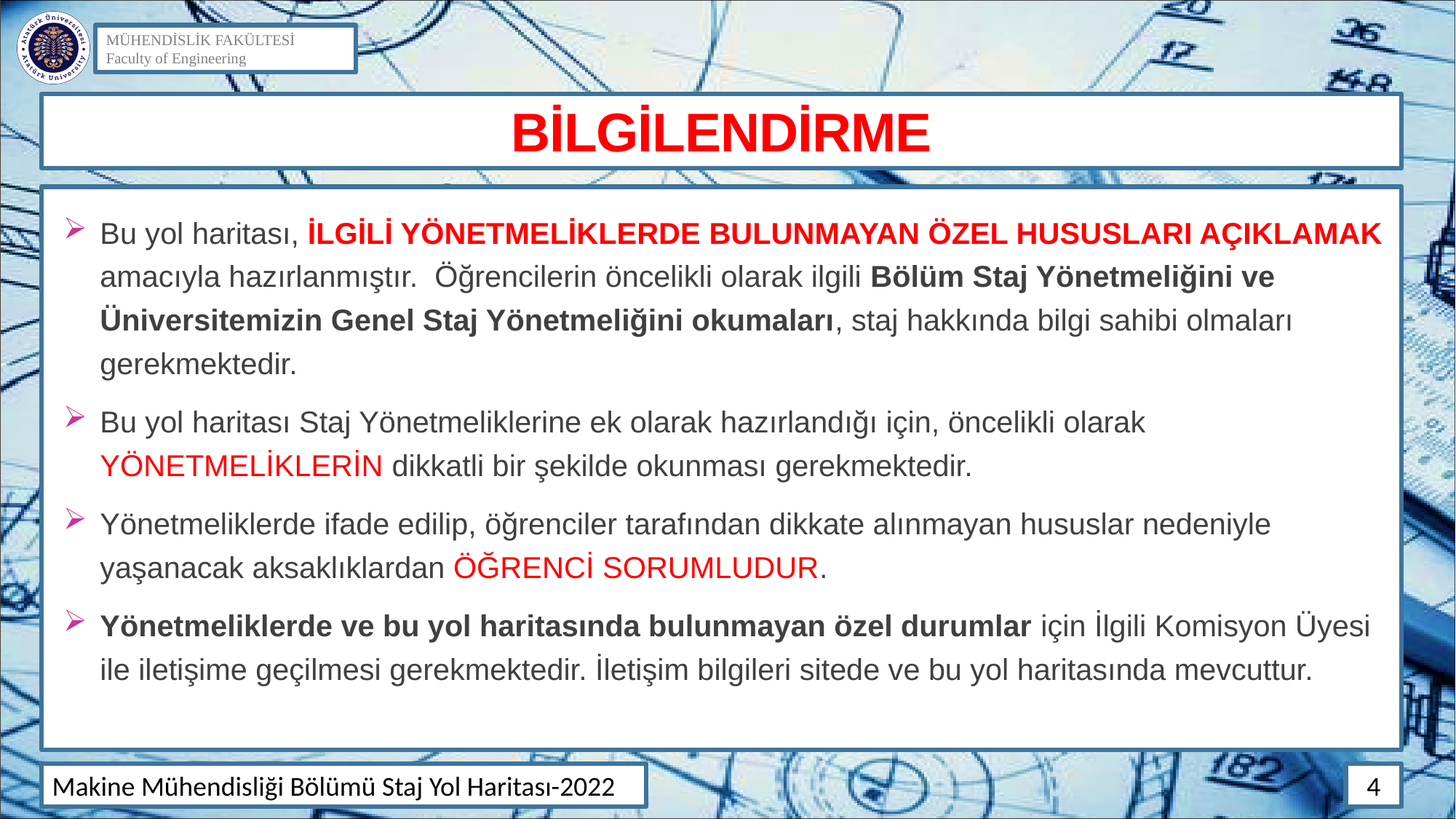

# BİLGİLENDİRME
Bu yol haritası, İLGİLİ YÖNETMELİKLERDE BULUNMAYAN ÖZEL HUSUSLARI AÇIKLAMAK amacıyla hazırlanmıştır.  Öğrencilerin öncelikli olarak ilgili Bölüm Staj Yönetmeliğini ve Üniversitemizin Genel Staj Yönetmeliğini okumaları, staj hakkında bilgi sahibi olmaları gerekmektedir.
Bu yol haritası Staj Yönetmeliklerine ek olarak hazırlandığı için, öncelikli olarak YÖNETMELİKLERİN dikkatli bir şekilde okunması gerekmektedir.
Yönetmeliklerde ifade edilip, öğrenciler tarafından dikkate alınmayan hususlar nedeniyle yaşanacak aksaklıklardan ÖĞRENCİ SORUMLUDUR.
Yönetmeliklerde ve bu yol haritasında bulunmayan özel durumlar için İlgili Komisyon Üyesi ile iletişime geçilmesi gerekmektedir. İletişim bilgileri sitede ve bu yol haritasında mevcuttur.